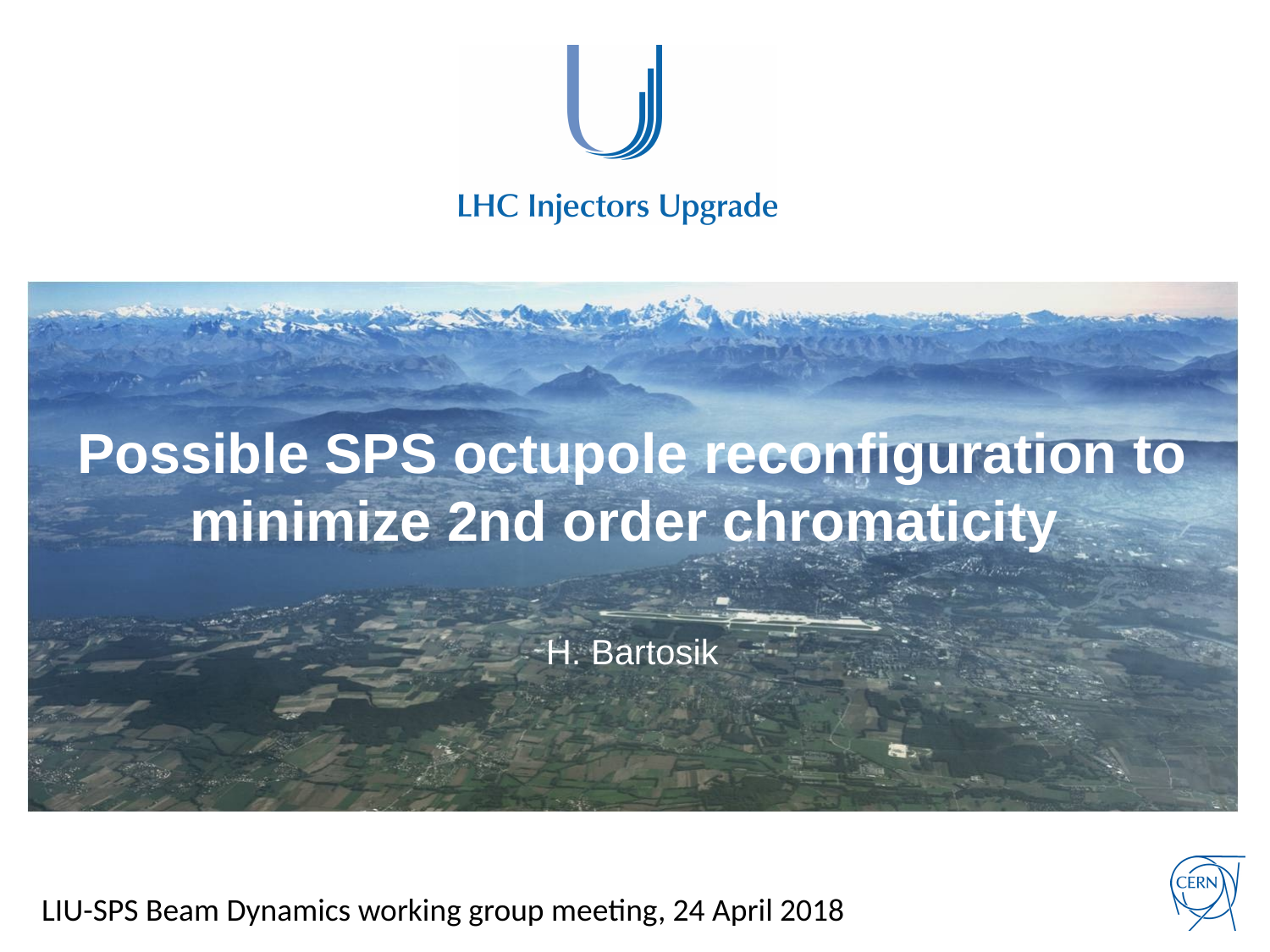

# Possible SPS octupole reconfiguration to minimize 2nd order chromaticity
H. Bartosik
LIU-SPS Beam Dynamics working group meeting, 24 April 2018